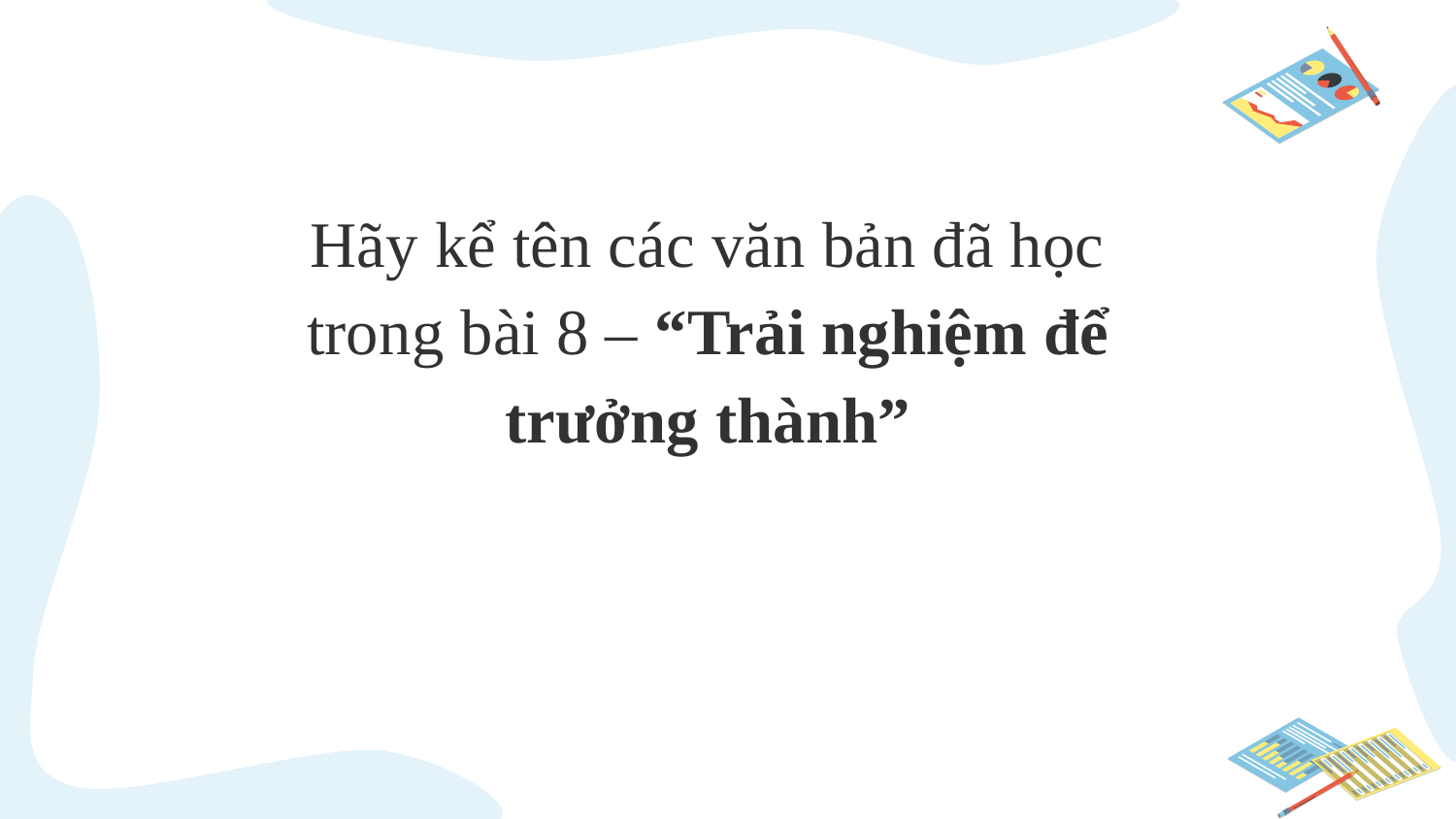

Hãy kể tên các văn bản đã học trong bài 8 – “Trải nghiệm để trưởng thành”